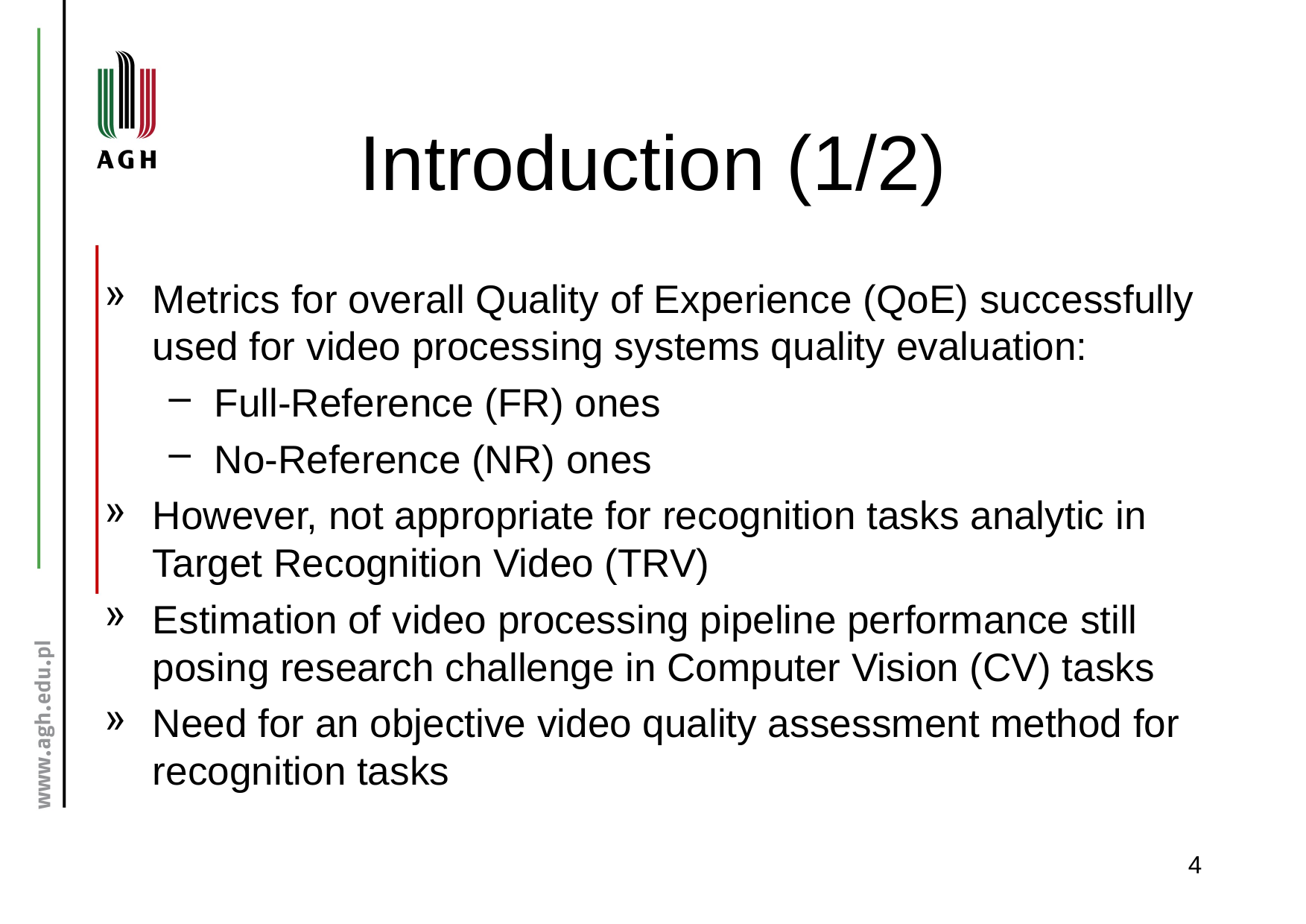

# Introduction (1/2)
Metrics for overall Quality of Experience (QoE) successfully used for video processing systems quality evaluation:
Full-Reference (FR) ones
No-Reference (NR) ones
However, not appropriate for recognition tasks analytic in Target Recognition Video (TRV)
Estimation of video processing pipeline performance still posing research challenge in Computer Vision (CV) tasks
Need for an objective video quality assessment method for recognition tasks

4